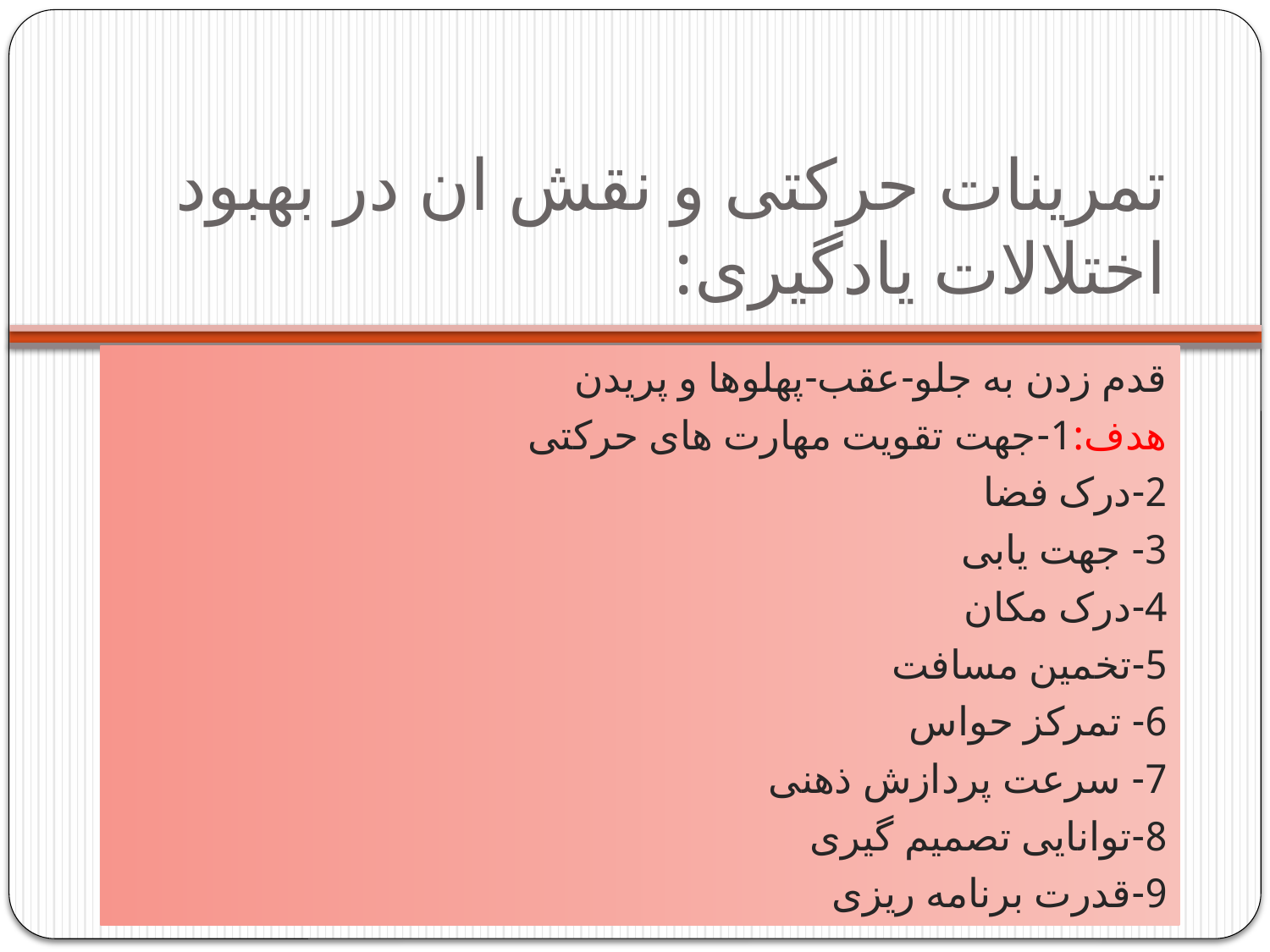

# تمرینات حرکتی و نقش ان در بهبود اختلالات یادگیری:
قدم زدن به جلو-عقب-پهلوها و پریدن
هدف:1-جهت تقویت مهارت های حرکتی
2-درک فضا
3- جهت یابی
4-درک مکان
5-تخمین مسافت
6- تمرکز حواس
7- سرعت پردازش ذهنی
8-توانایی تصمیم گیری
9-قدرت برنامه ریزی